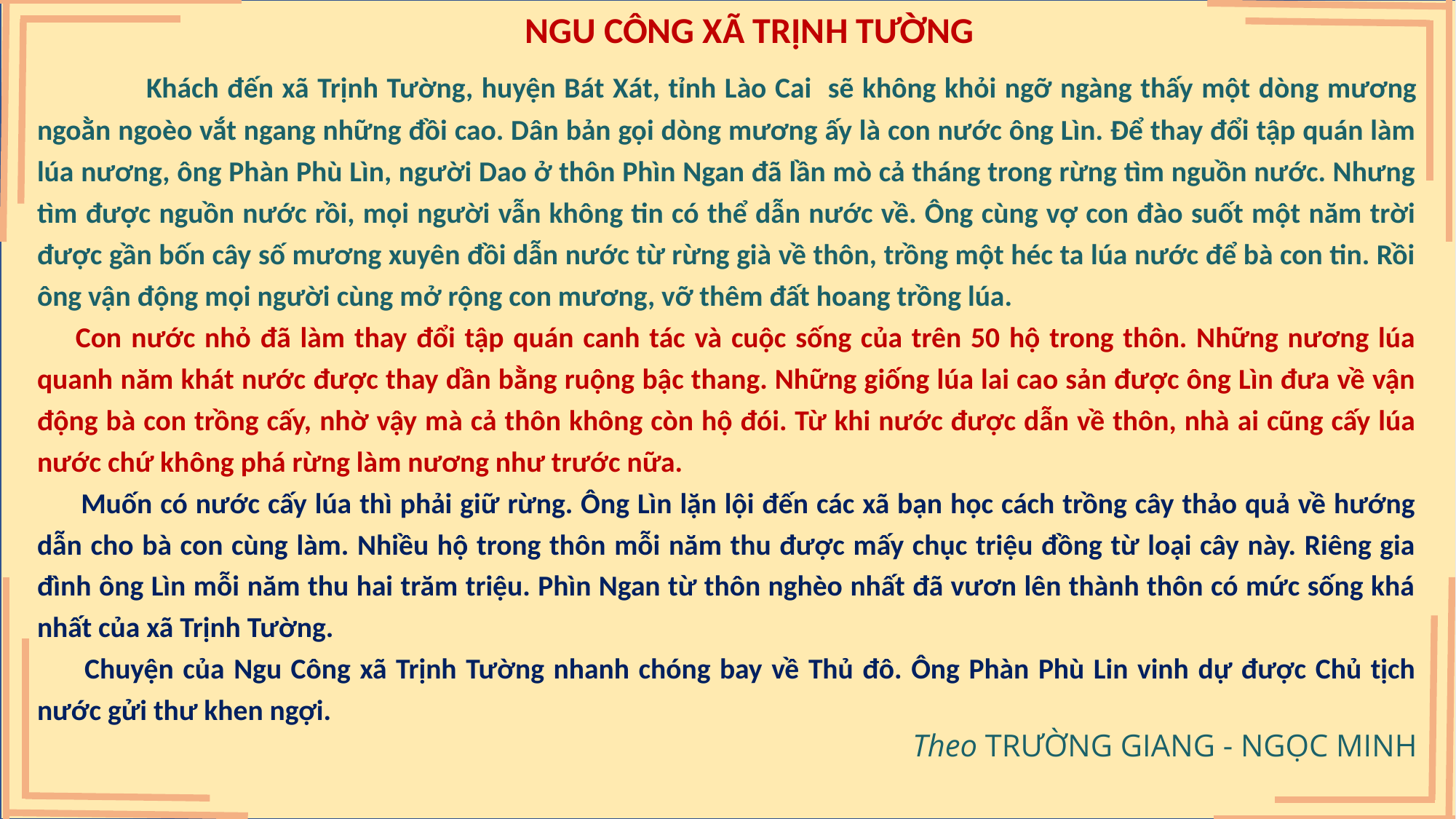

NGU CÔNG XÃ TRỊNH TƯỜNG
	Khách đến xã Trịnh Tường, huyện Bát Xát, tỉnh Lào Cai  sẽ không khỏi ngỡ ngàng thấy một dòng mương ngoằn ngoèo vắt ngang những đồi cao. Dân bản gọi dòng mương ấy là con nước ông Lìn. Để thay đổi tập quán làm lúa nương, ông Phàn Phù Lìn, người Dao ở thôn Phìn Ngan đã lần mò cả tháng trong rừng tìm nguồn nước. Nhưng tìm được nguồn nước rồi, mọi người vẫn không tin có thể dẫn nước về. Ông cùng vợ con đào suốt một năm trời được gần bốn cây số mương xuyên đồi dẫn nước từ rừng già về thôn, trồng một héc ta lúa nước để bà con tin. Rồi ông vận động mọi người cùng mở rộng con mương, vỡ thêm đất hoang trồng lúa.
     Con nước nhỏ đã làm thay đổi tập quán canh tác và cuộc sống của trên 50 hộ trong thôn. Những nương lúa quanh năm khát nước được thay dần bằng ruộng bậc thang. Những giống lúa lai cao sản được ông Lìn đưa về vận động bà con trồng cấy, nhờ vậy mà cả thôn không còn hộ đói. Từ khi nước được dẫn về thôn, nhà ai cũng cấy lúa nước chứ không phá rừng làm nương như trước nữa.
      Muốn có nước cấy lúa thì phải giữ rừng. Ông Lìn lặn lội đến các xã bạn học cách trồng cây thảo quả về hướng dẫn cho bà con cùng làm. Nhiều hộ trong thôn mỗi năm thu được mấy chục triệu đồng từ loại cây này. Riêng gia đình ông Lìn mỗi năm thu hai trăm triệu. Phìn Ngan từ thôn nghèo nhất đã vươn lên thành thôn có mức sống khá nhất của xã Trịnh Tường.
      Chuyện của Ngu Công xã Trịnh Tường nhanh chóng bay về Thủ đô. Ông Phàn Phù Lin vinh dự được Chủ tịch nước gửi thư khen ngợi.
 Theo TRƯỜNG GIANG - NGỌC MINH